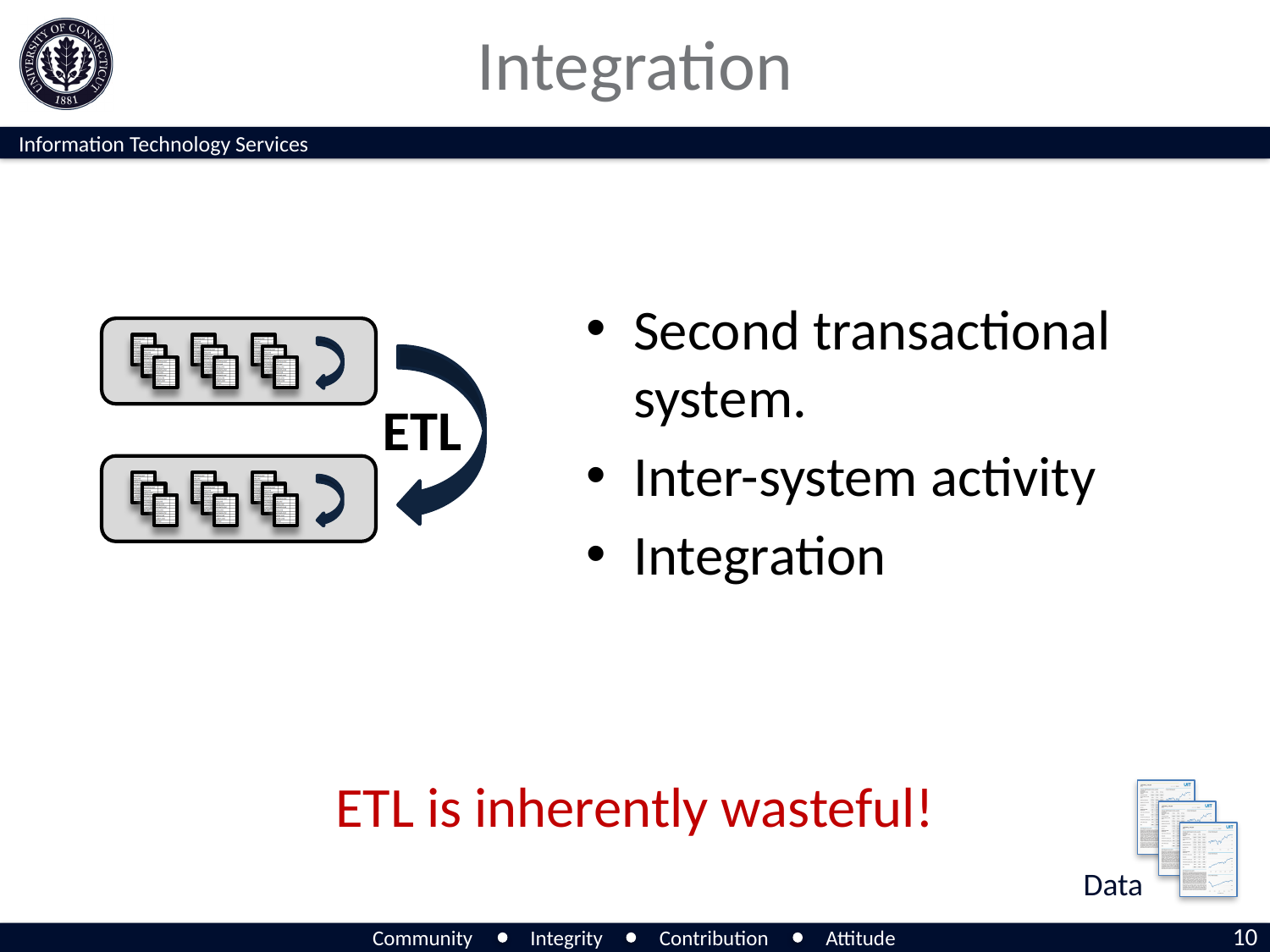

# Integration
Second transactional system.
Inter-system activity
Integration

ETL

ETL is inherently wasteful!

Data